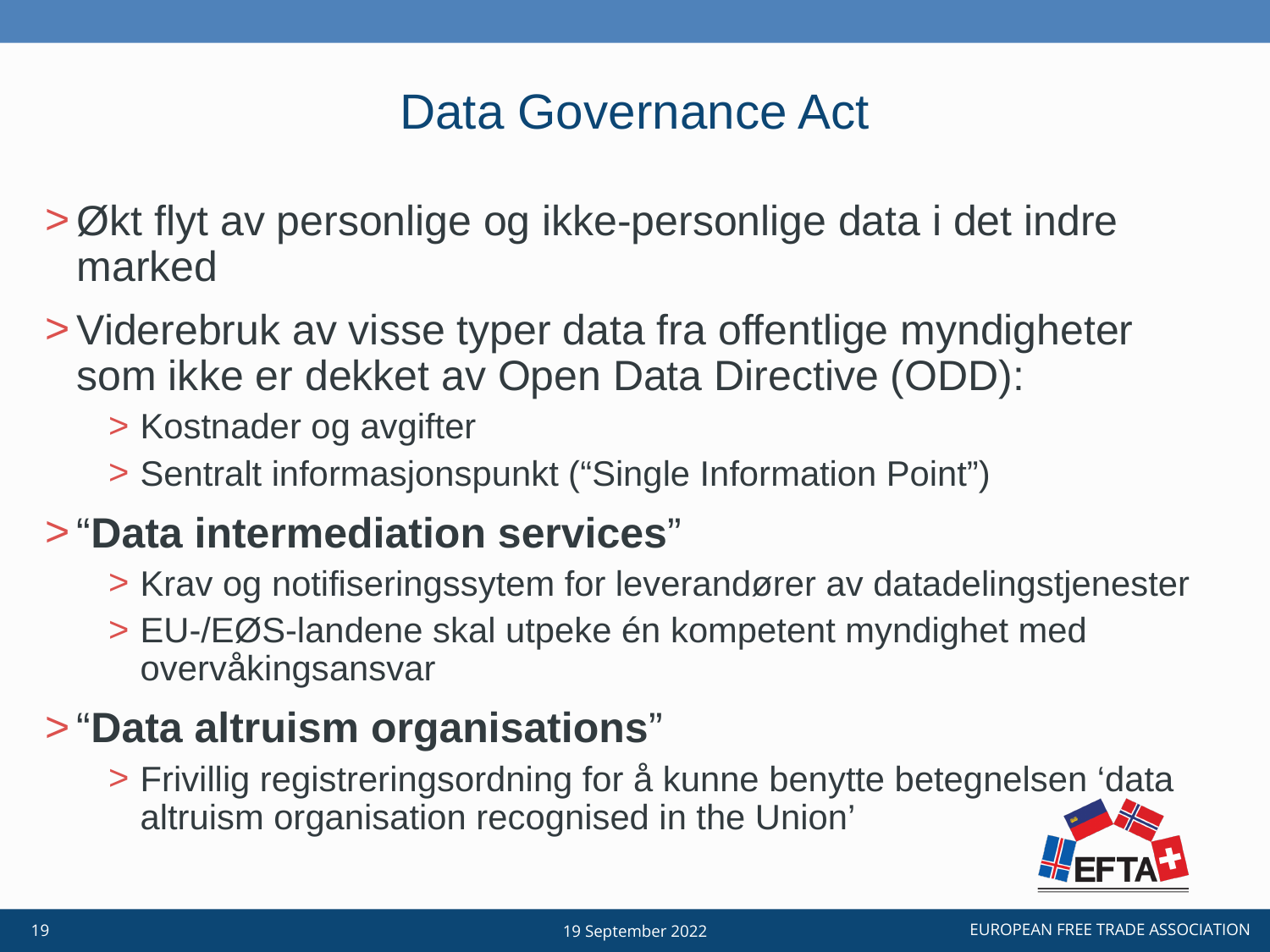

# Data Governance Act
Økt flyt av personlige og ikke-personlige data i det indre marked
Viderebruk av visse typer data fra offentlige myndigheter som ikke er dekket av Open Data Directive (ODD):
Kostnader og avgifter
Sentralt informasjonspunkt (“Single Information Point”)
“Data intermediation services”
Krav og notifiseringssytem for leverandører av datadelingstjenester
EU-/EØS-landene skal utpeke én kompetent myndighet med overvåkingsansvar
“Data altruism organisations”
Frivillig registreringsordning for å kunne benytte betegnelsen ‘data altruism organisation recognised in the Union’

19 September 2022
19